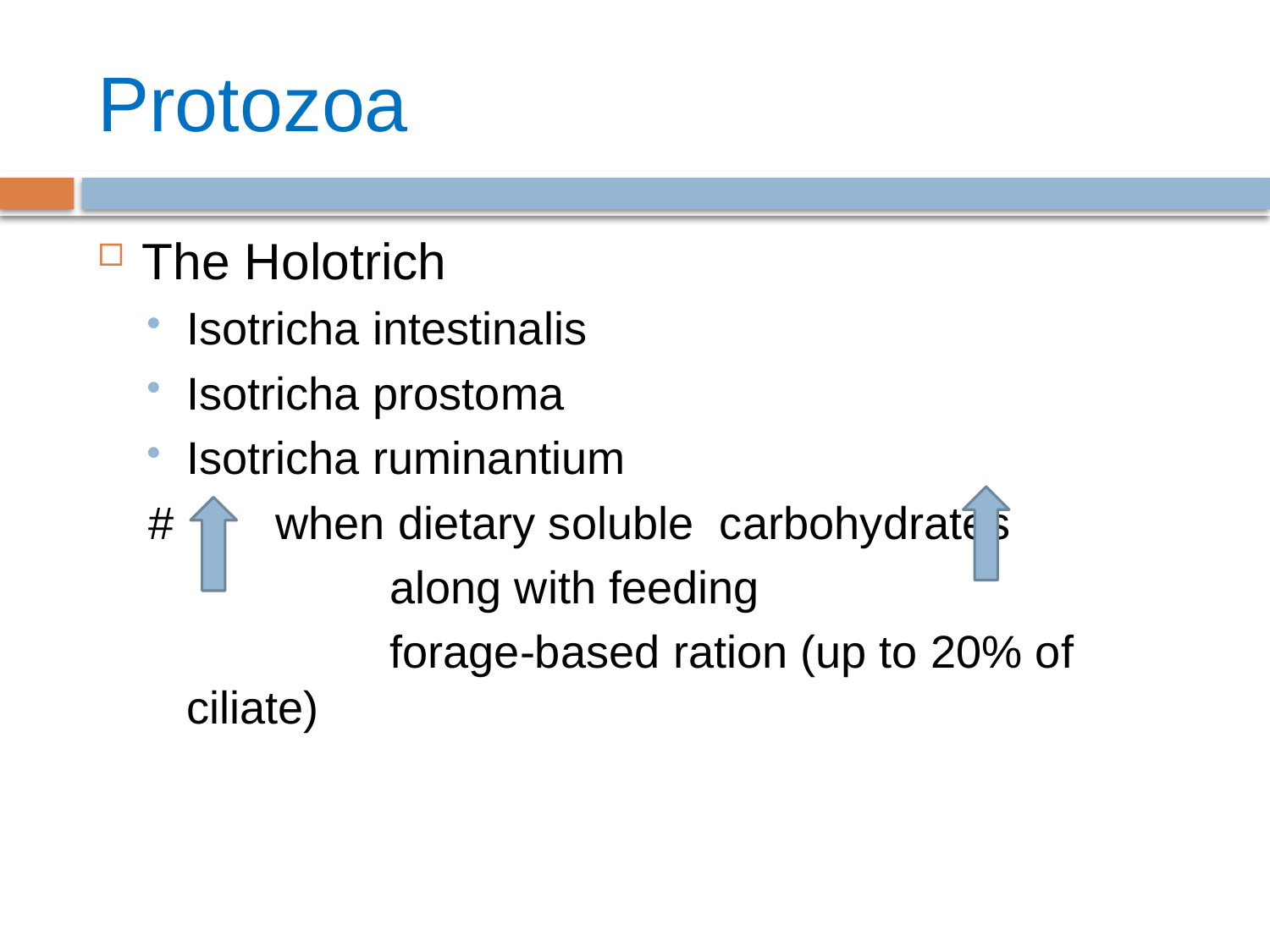

# Protozoa
The Holotrich
Isotricha intestinalis
Isotricha prostoma
Isotricha ruminantium
#        when dietary soluble  carbohydrates
		      along with feeding
		      forage-based ration (up to 20% of ciliate)